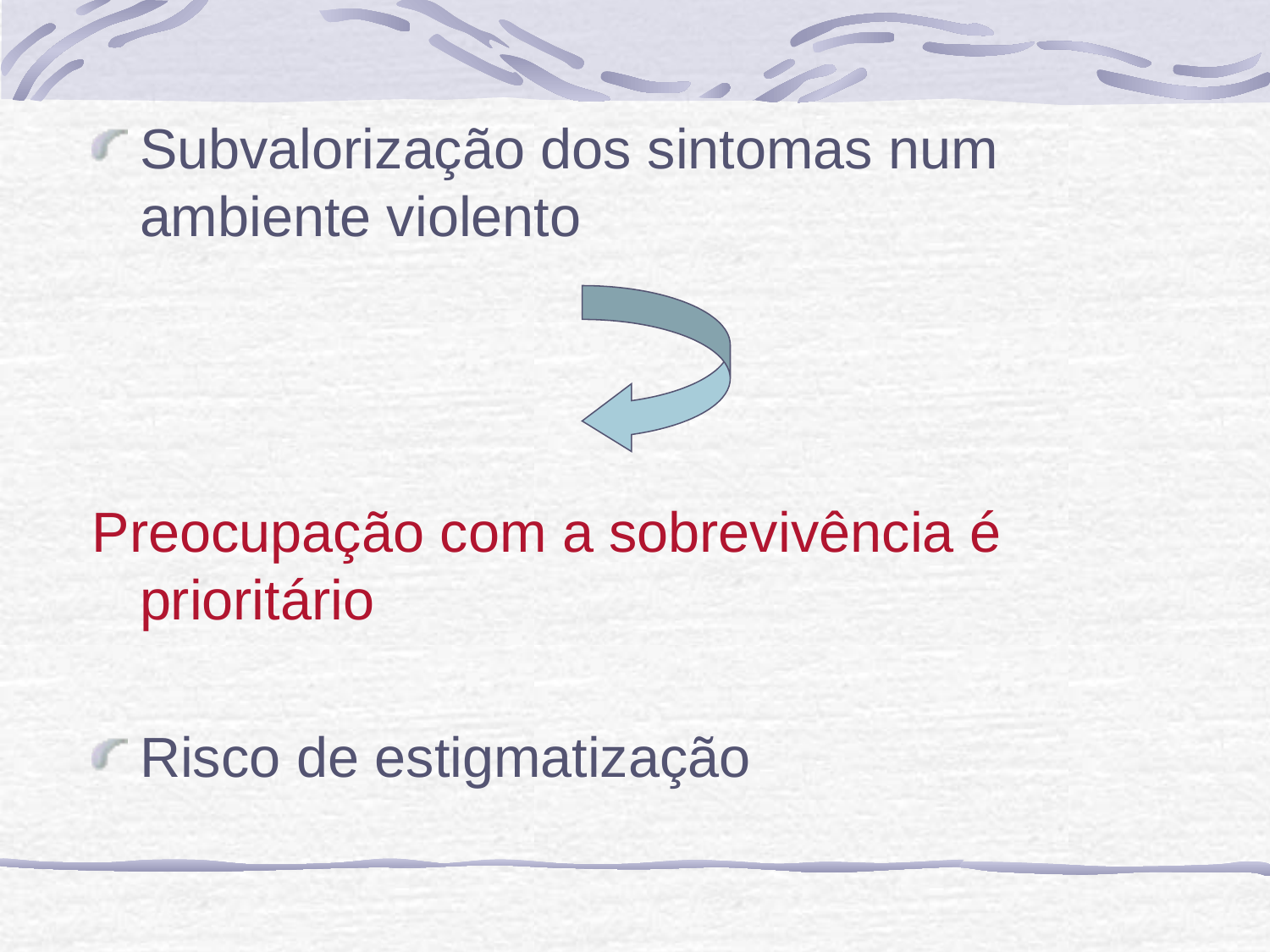

#
Subvalorização dos sintomas num ambiente violento

Preocupação com a sobrevivência é prioritário

Risco de estigmatização